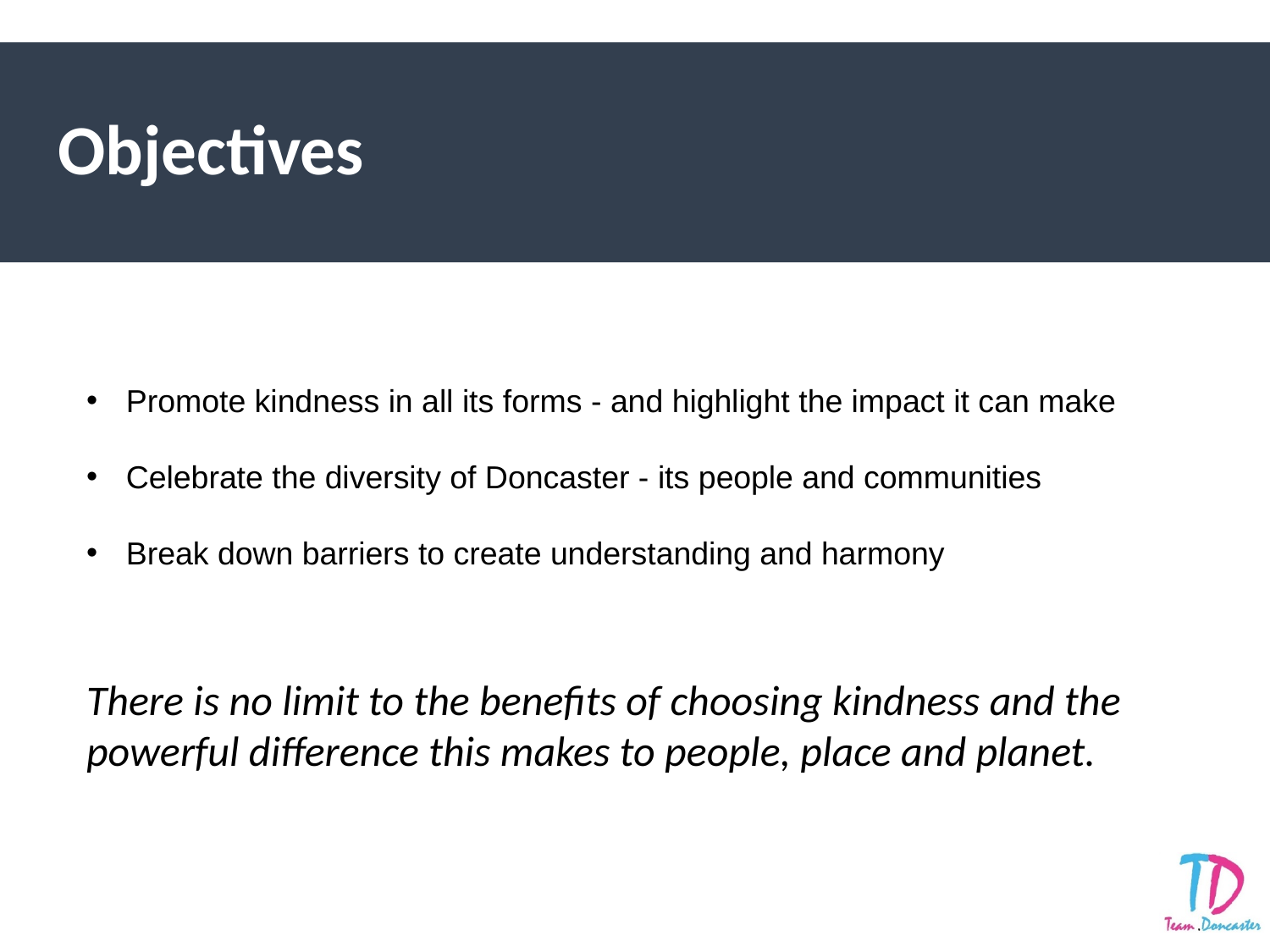

Objectives

Promote kindness in all its forms - and highlight the impact it can make

Celebrate the diversity of Doncaster - its people and communities

Break down barriers to create understanding and harmony

There is no limit to the benefits of choosing kindness and the powerful difference this makes to people, place and planet.​